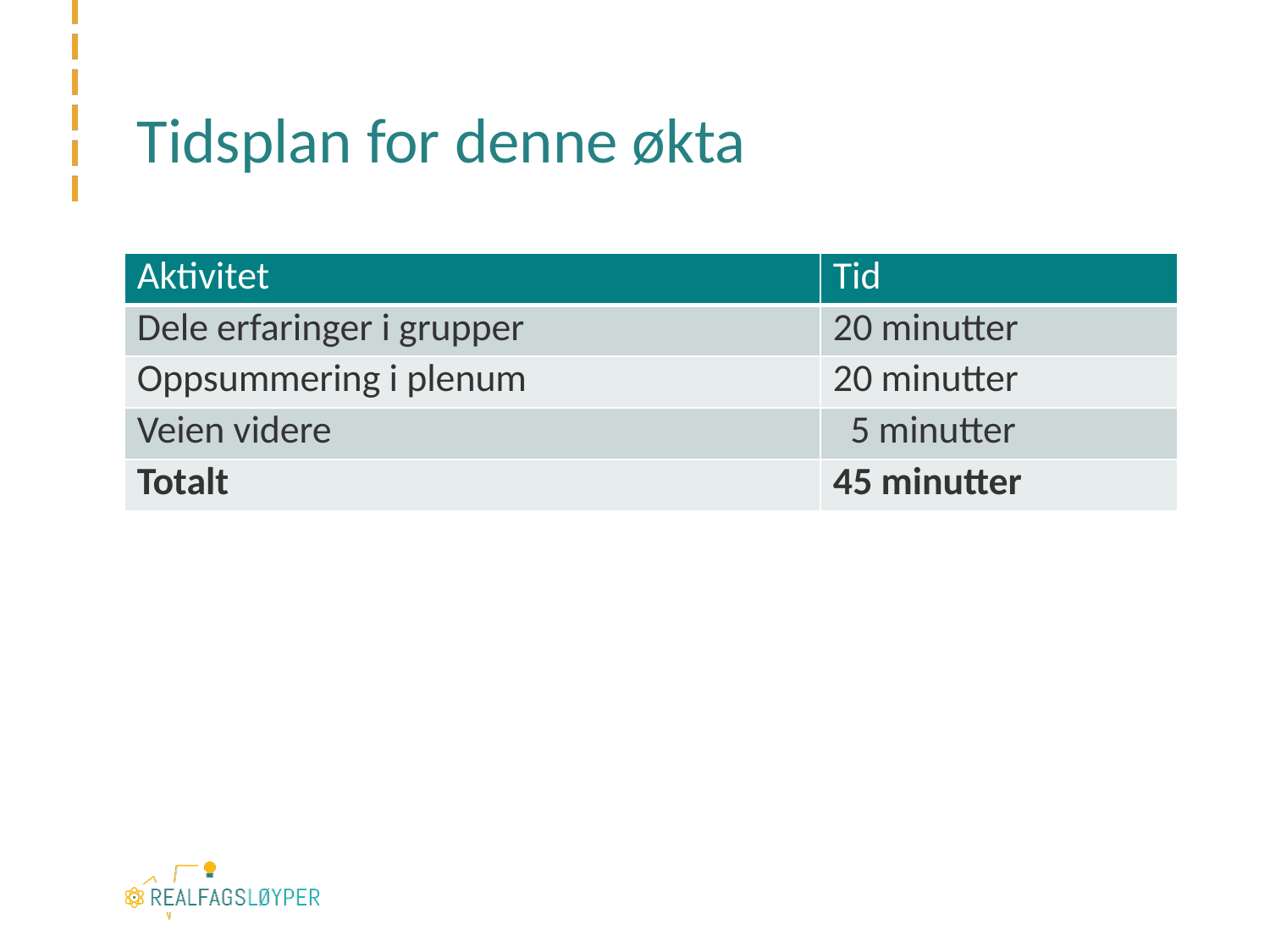

# Tidsplan for denne økta
| Aktivitet | Tid |
| --- | --- |
| Dele erfaringer i grupper | 20 minutter |
| Oppsummering i plenum | 20 minutter |
| Veien videre | 5 minutter |
| Totalt | 45 minutter |